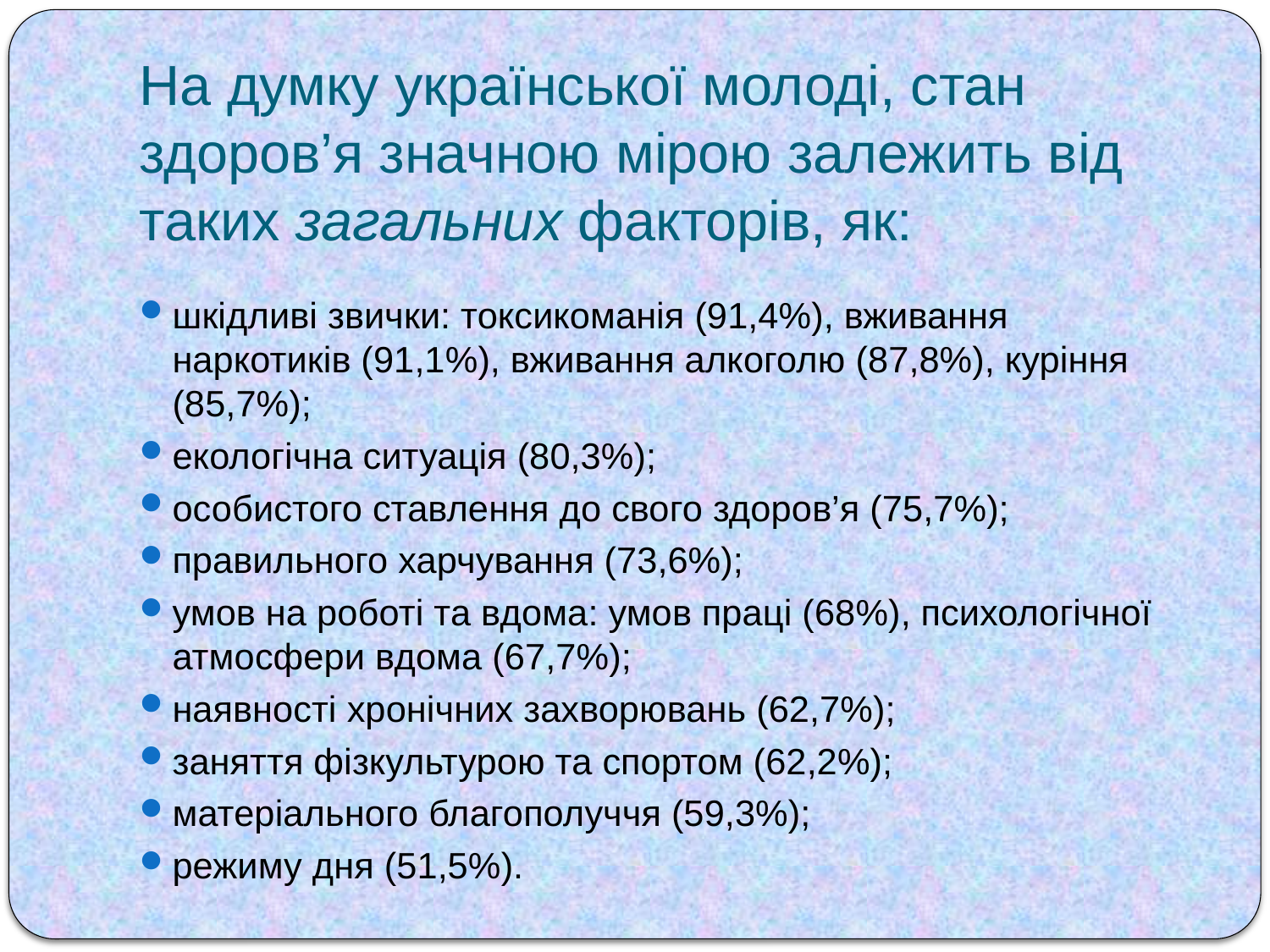

# На думку української молоді, стан здоров’я значною мірою залежить від таких загальних факторів, як:
шкідливі звички: токсикоманія (91,4%), вживання наркотиків (91,1%), вживання алкоголю (87,8%), куріння (85,7%);
екологічна ситуація (80,3%);
особистого ставлення до свого здоров’я (75,7%);
правильного харчування (73,6%);
умов на роботі та вдома: умов праці (68%), психологічної атмосфери вдома (67,7%);
наявності хронічних захворювань (62,7%);
заняття фізкультурою та спортом (62,2%);
матеріального благополуччя (59,3%);
режиму дня (51,5%).